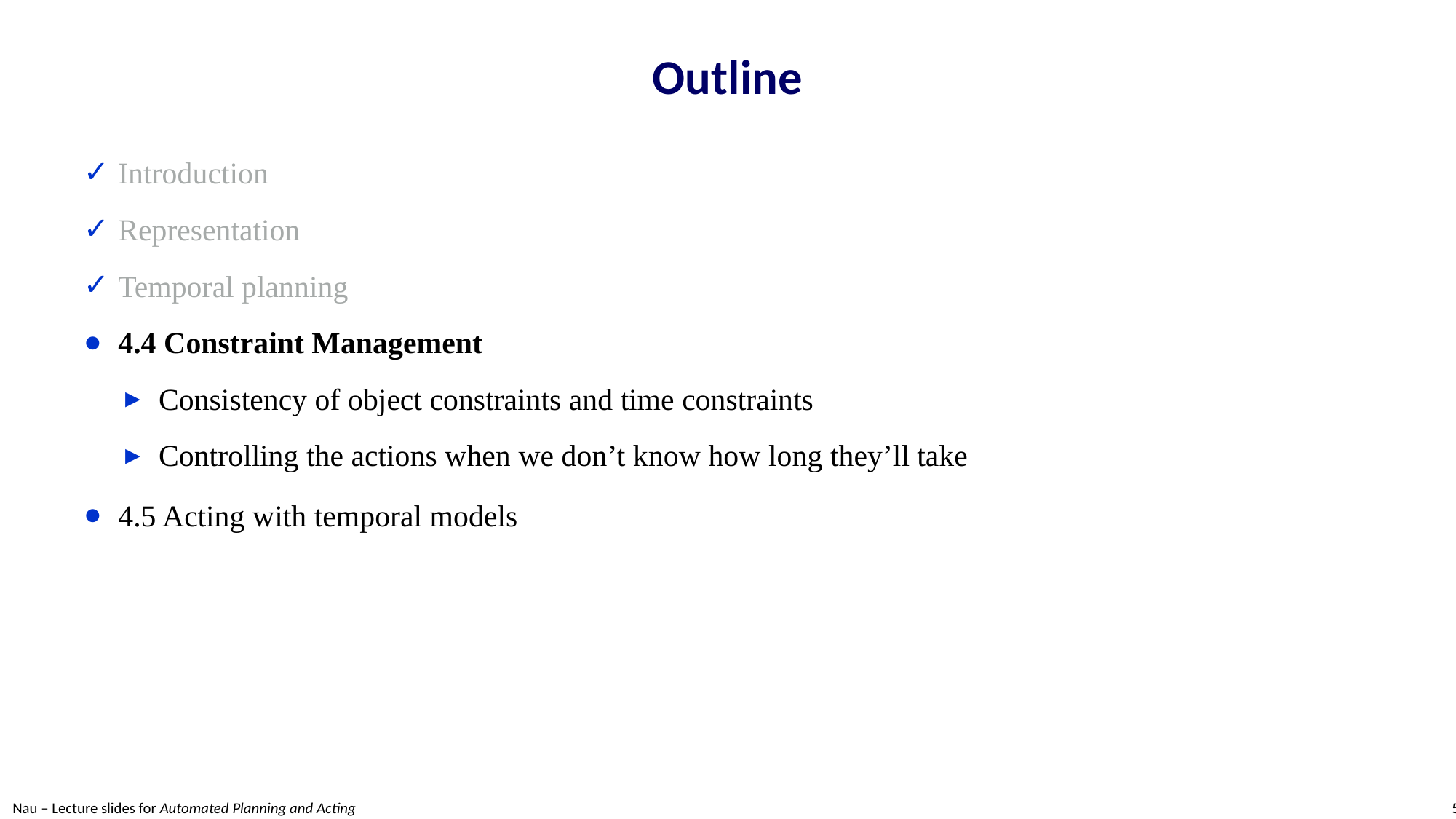

# Outline
Introduction
Representation
Temporal planning
4.4 Constraint Management
Consistency of object constraints and time constraints
Controlling the actions when we don’t know how long they’ll take
4.5 Acting with temporal models